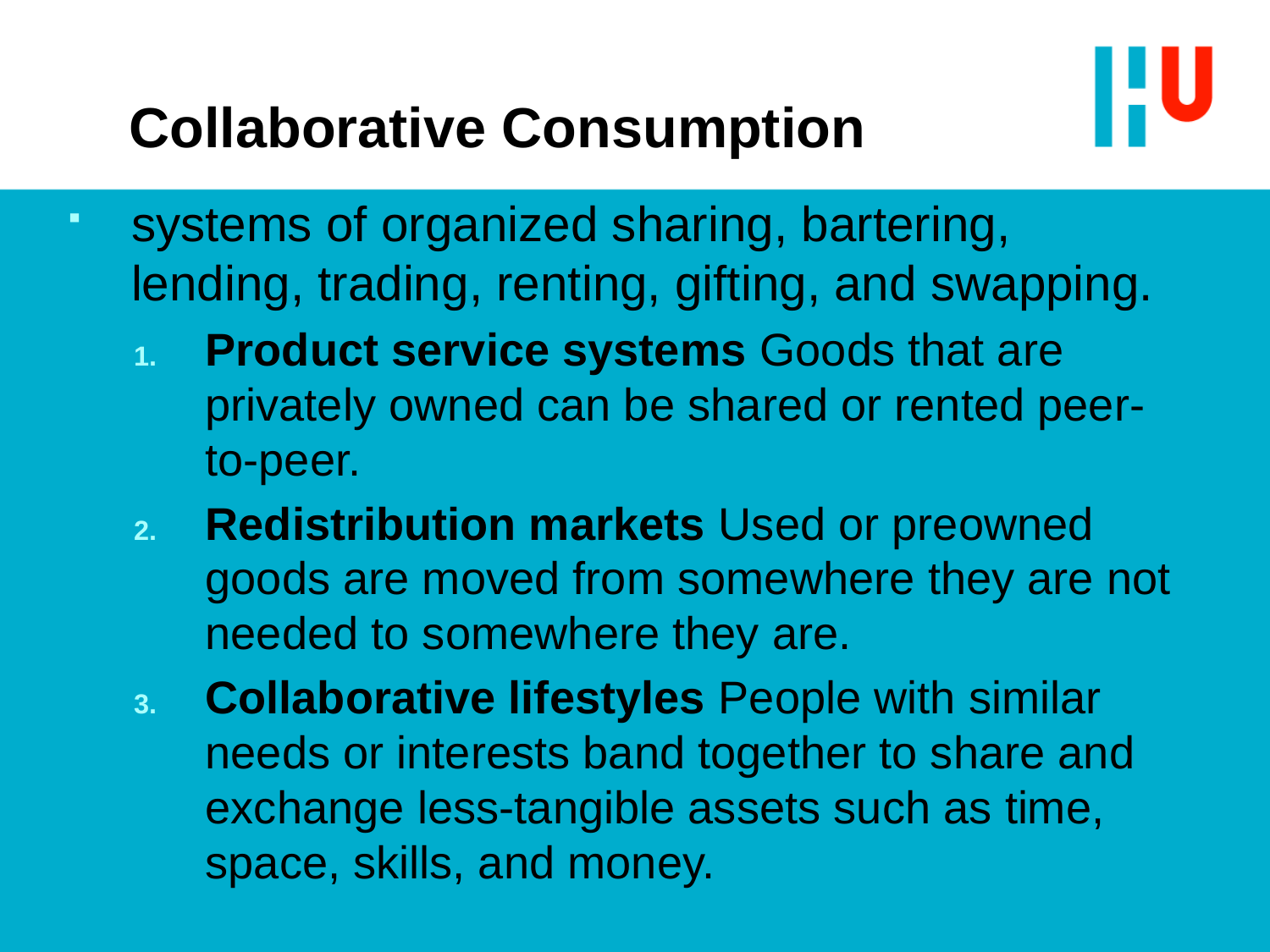

# Collaborative Consumption
systems of organized sharing, bartering, lending, trading, renting, gifting, and swapping.
Product service systems Goods that are privately owned can be shared or rented peer-to-peer.
Redistribution markets Used or preowned goods are moved from somewhere they are not needed to somewhere they are.
Collaborative lifestyles People with similar needs or interests band together to share and exchange less-tangible assets such as time, space, skills, and money.